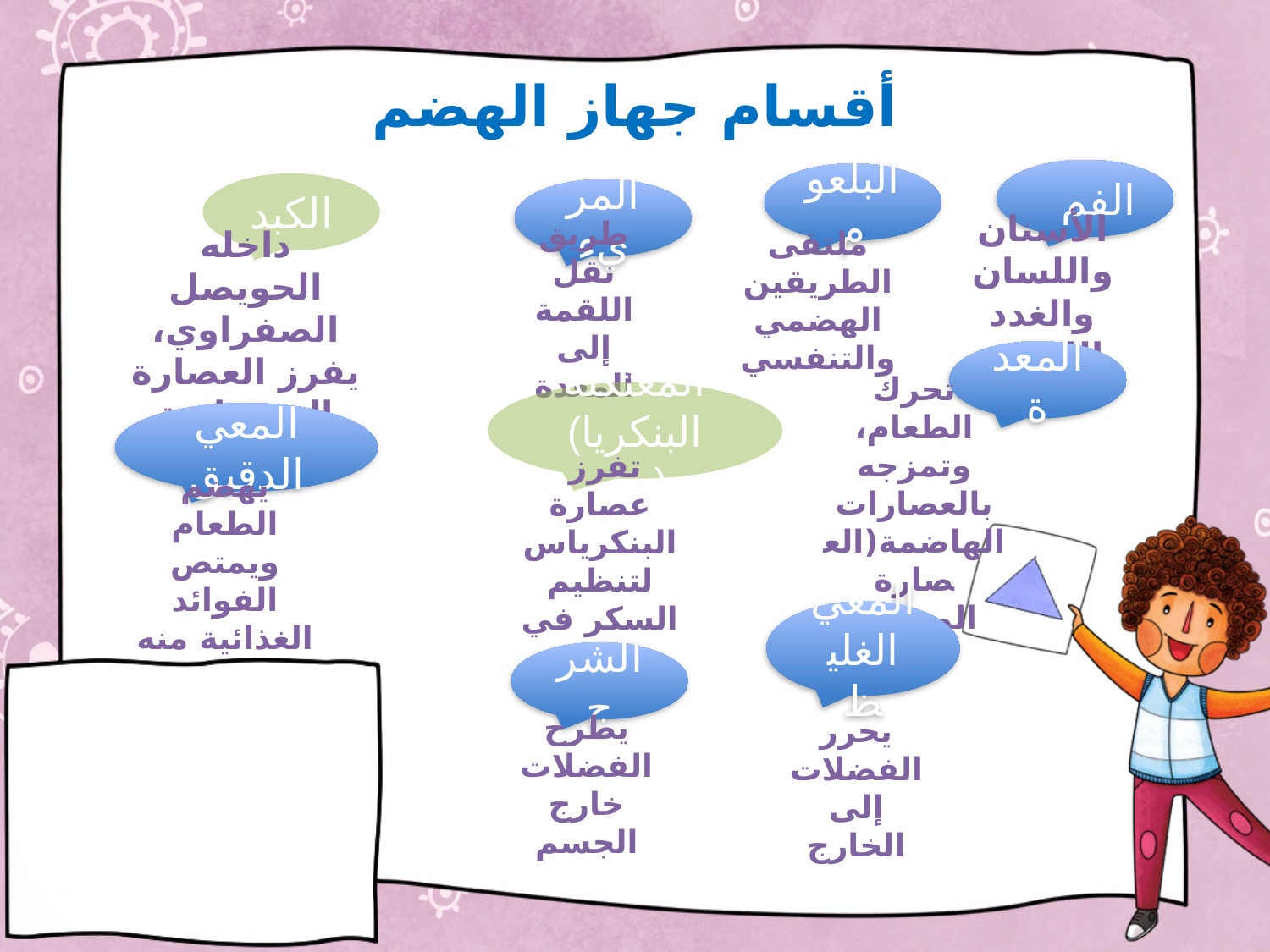

# أقسام جهاز الهضم

الفم
البلعوم
الكبد
المريء
الأسنان واللسان والغدد اللعابية
ملتقى الطريقين الهضمي والتنفسي
طريق نقل اللقمة إلى المعدة
داخله الحويصل الصفراوي، يفرز العصارة الصفراوية
المعدة
المعثكلة
(البنكرياس)
المعي الدقيق
تحرك الطعام، وتمزجه بالعصارات الهاضمة(العصارة المعدية)
يهضم الطعام ويمتص الفوائد الغذائية منه
تفرز  عصارة البنكرياس لتنظيم السكر في الدم
المعي الغليظ
الشرج
يطرح الفضلات خارج الجسم
يحرر الفضلات إلى الخارج